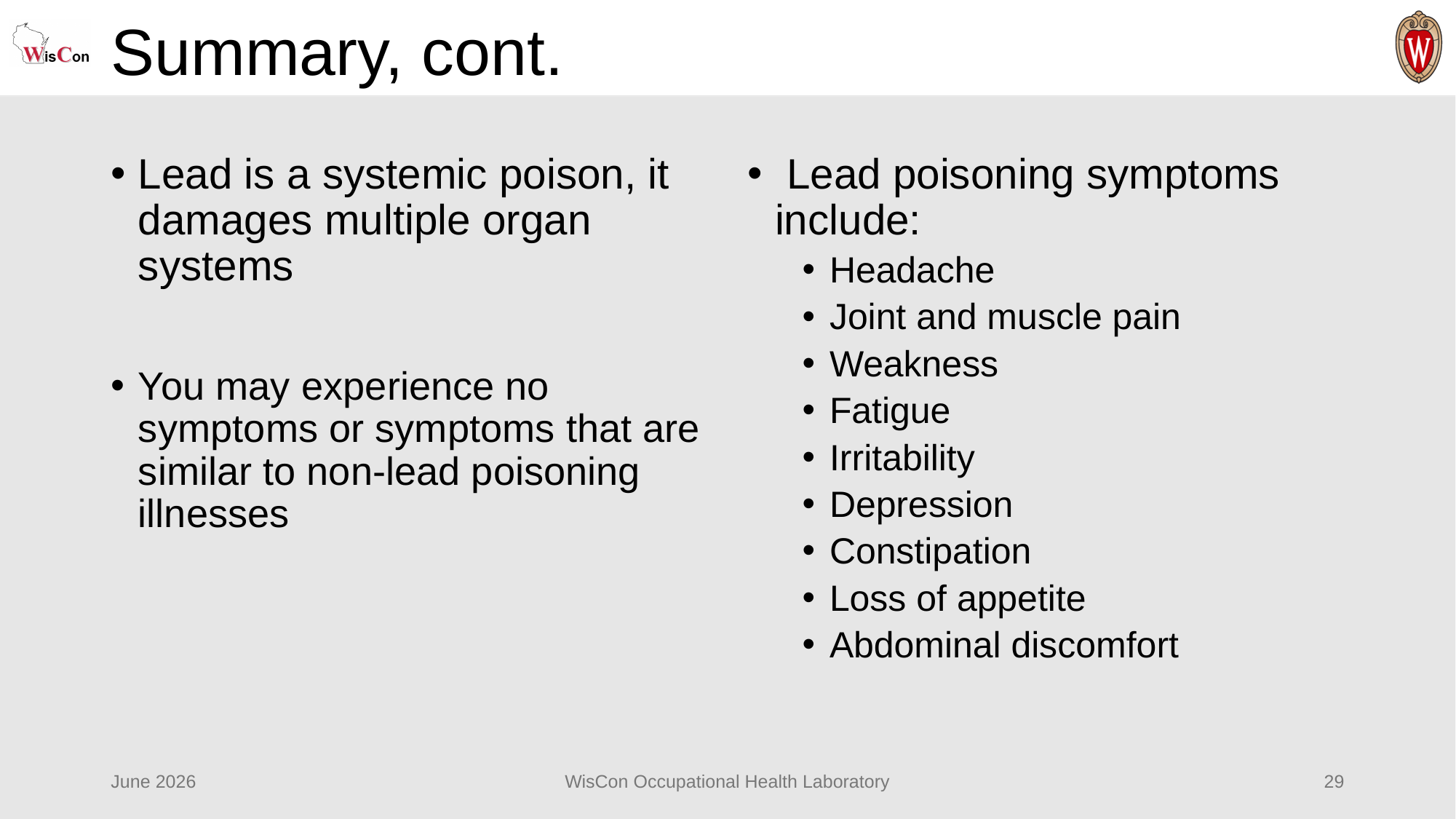

# Summary, cont.
Lead is a systemic poison, it damages multiple organ systems

You may experience no symptoms or symptoms that are similar to non-lead poisoning illnesses
 Lead poisoning symptoms include:
Headache
Joint and muscle pain
Weakness
Fatigue
Irritability
Depression
Constipation
Loss of appetite
Abdominal discomfort

June 2026
WisCon Occupational Health Laboratory
29